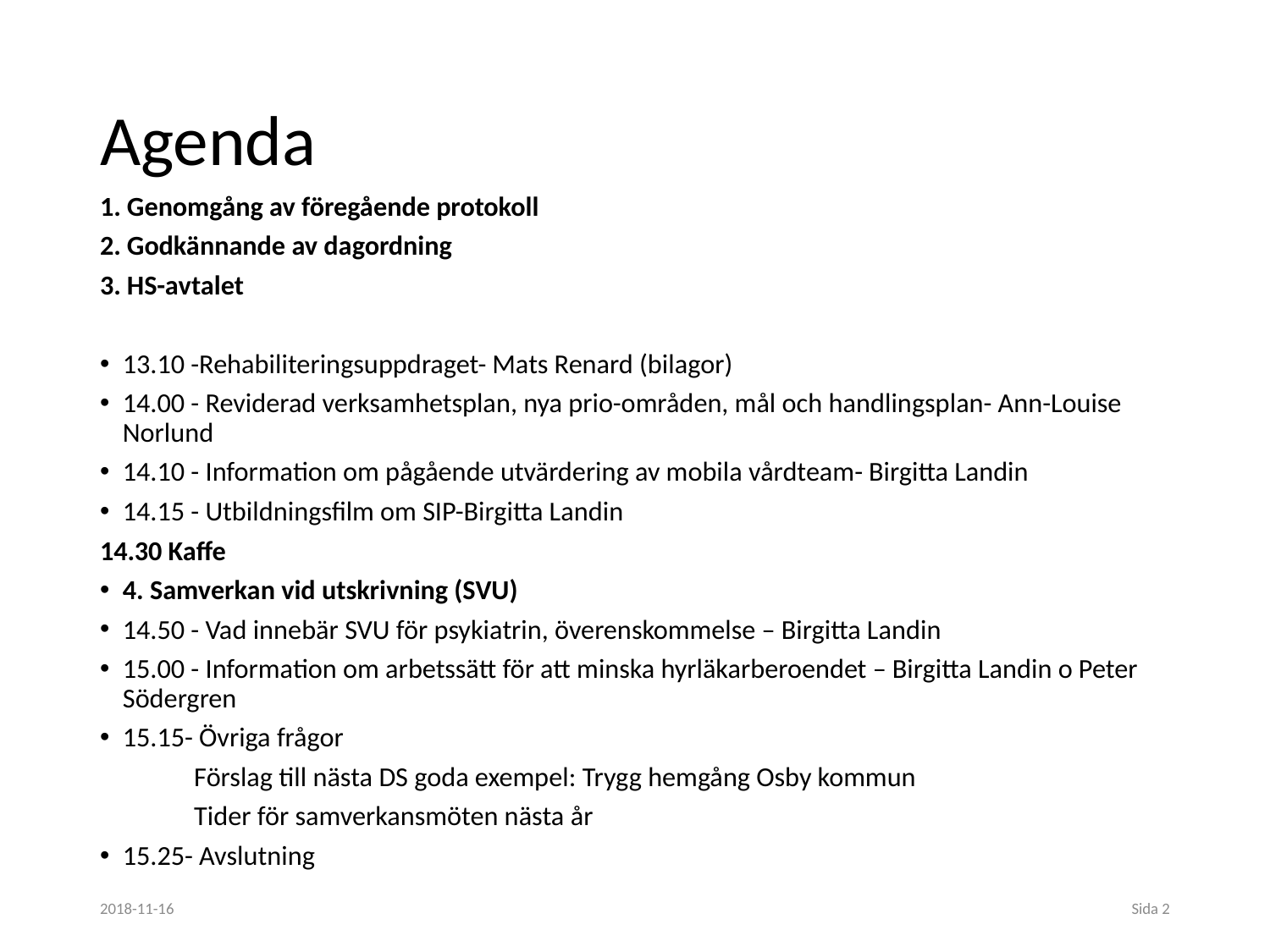

# Agenda
1. Genomgång av föregående protokoll
2. Godkännande av dagordning
3. HS-avtalet

13.10 -Rehabiliteringsuppdraget- Mats Renard (bilagor)
14.00 - Reviderad verksamhetsplan, nya prio-områden, mål och handlingsplan- Ann-Louise Norlund
14.10 - Information om pågående utvärdering av mobila vårdteam- Birgitta Landin
14.15 - Utbildningsfilm om SIP-Birgitta Landin
14.30 Kaffe
4. Samverkan vid utskrivning (SVU)
14.50 - Vad innebär SVU för psykiatrin, överenskommelse – Birgitta Landin
15.00 - Information om arbetssätt för att minska hyrläkarberoendet – Birgitta Landin o Peter Södergren
15.15- Övriga frågor
    	Förslag till nästa DS goda exempel: Trygg hemgång Osby kommun
	Tider för samverkansmöten nästa år
15.25- Avslutning

2018-11-16
Sida 2